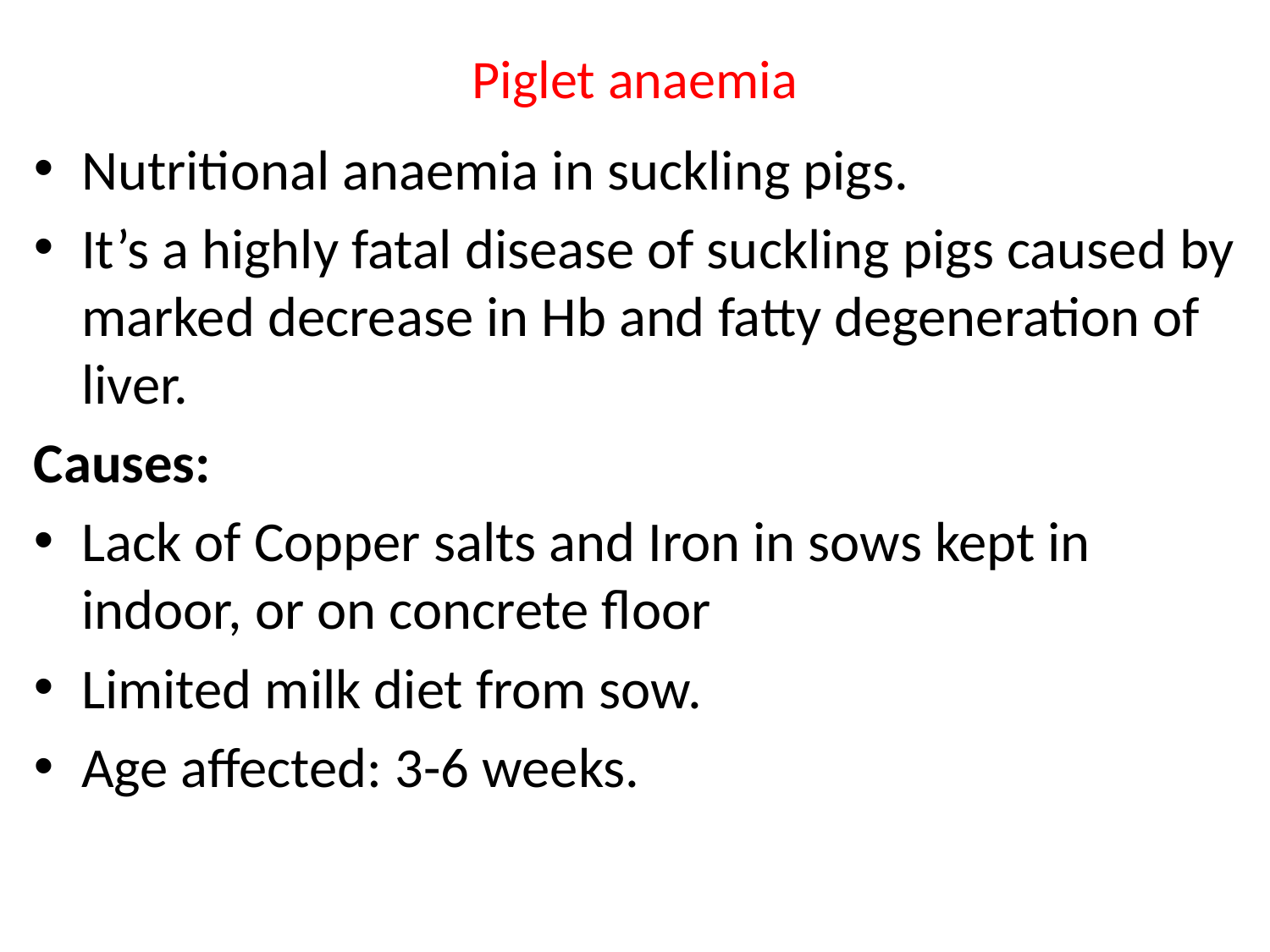

# Piglet anaemia
Nutritional anaemia in suckling pigs.
It’s a highly fatal disease of suckling pigs caused by marked decrease in Hb and fatty degeneration of liver.
Causes:
Lack of Copper salts and Iron in sows kept in indoor, or on concrete floor
Limited milk diet from sow.
Age affected: 3-6 weeks.